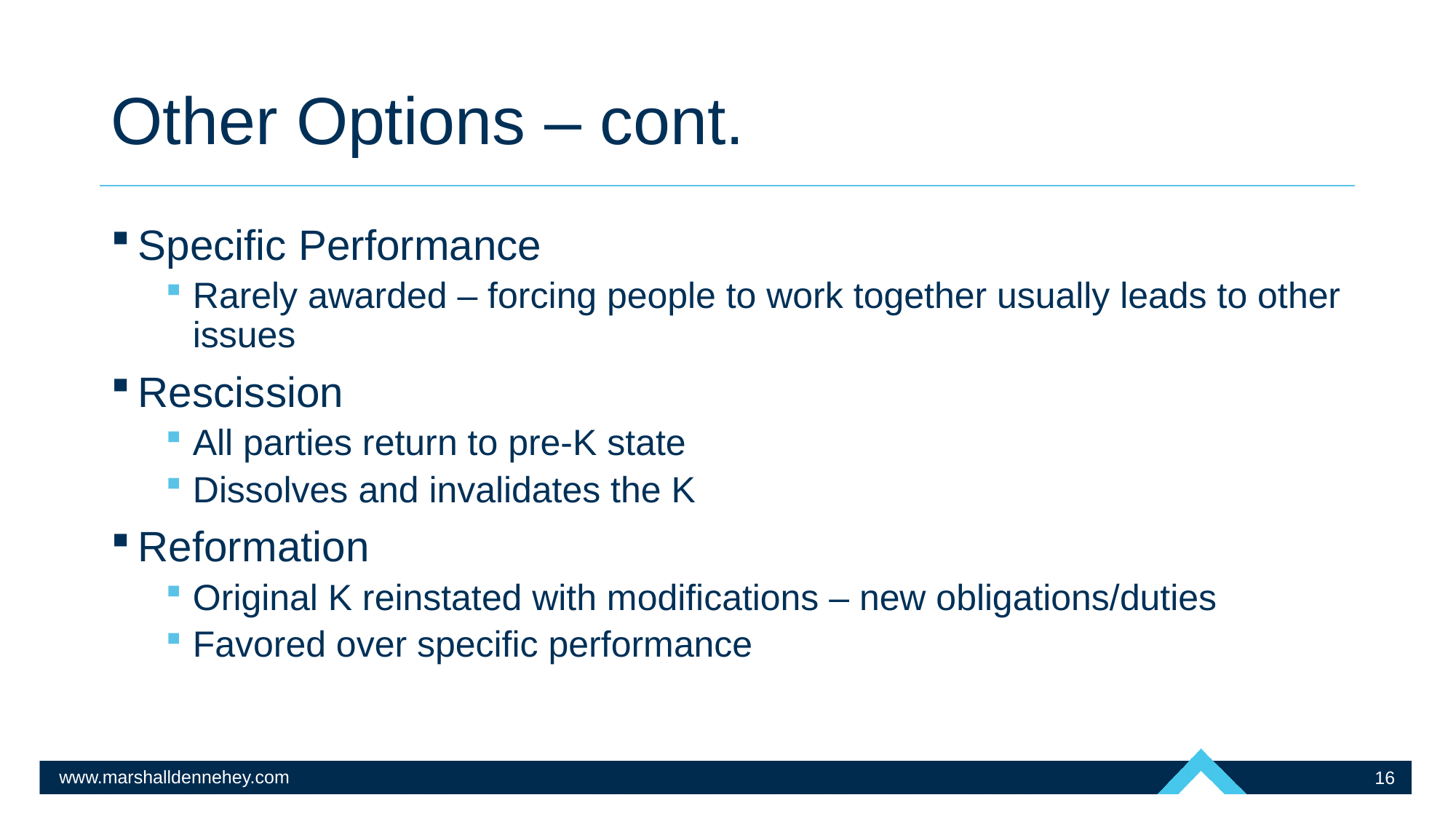

# Other Options – cont.
Specific Performance
Rarely awarded – forcing people to work together usually leads to other issues
Rescission
All parties return to pre-K state
Dissolves and invalidates the K
Reformation
Original K reinstated with modifications – new obligations/duties
Favored over specific performance